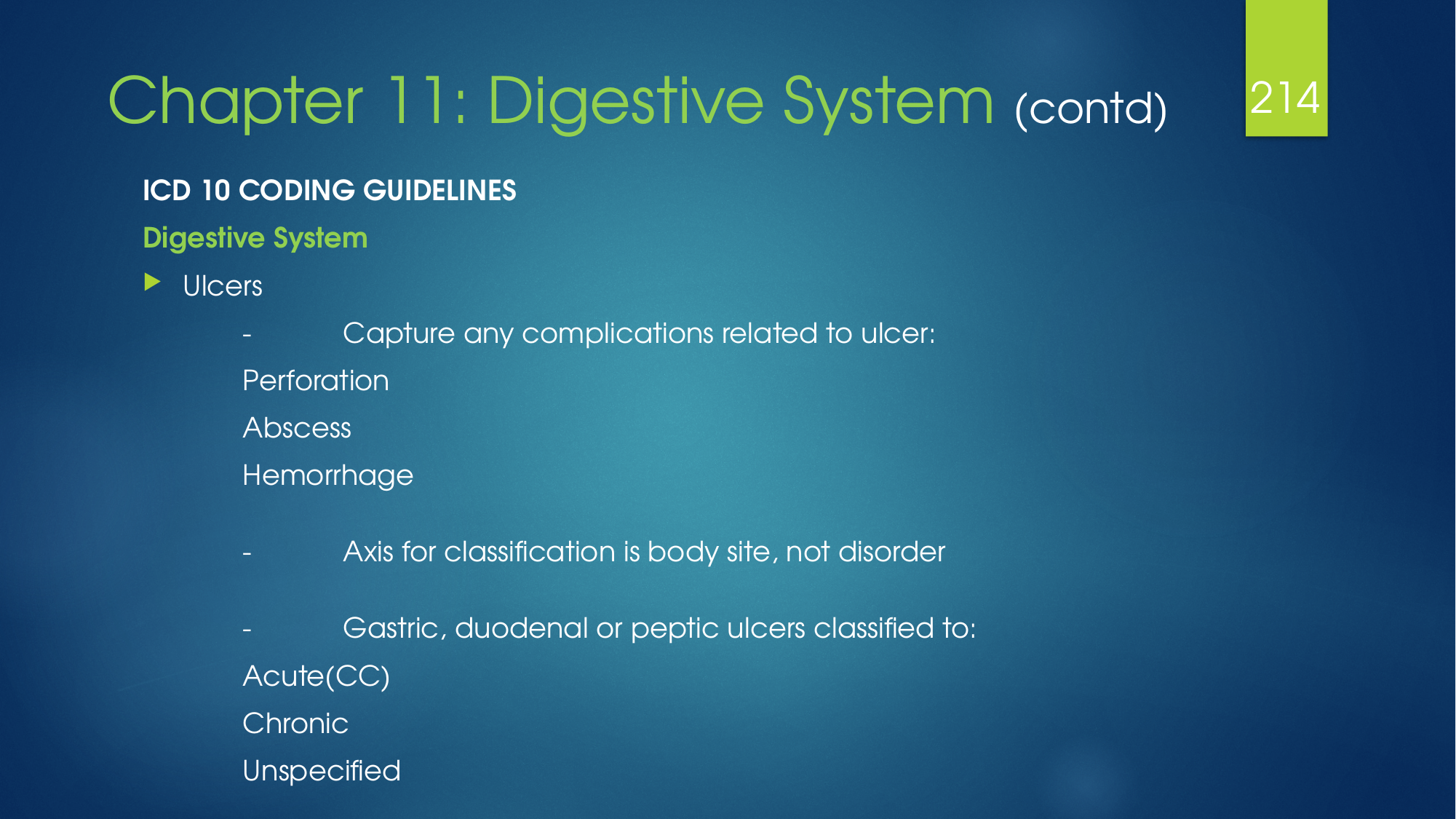

214
# Chapter 11: Digestive System (contd)
ICD 10 CODING GUIDELINES
Digestive System
Ulcers
	-	Capture any complications related to ulcer:
		Perforation
		Abscess
		Hemorrhage

	-	Axis for classification is body site, not disorder

	-	Gastric, duodenal or peptic ulcers classified to:
		Acute(CC)
		Chronic
		Unspecified